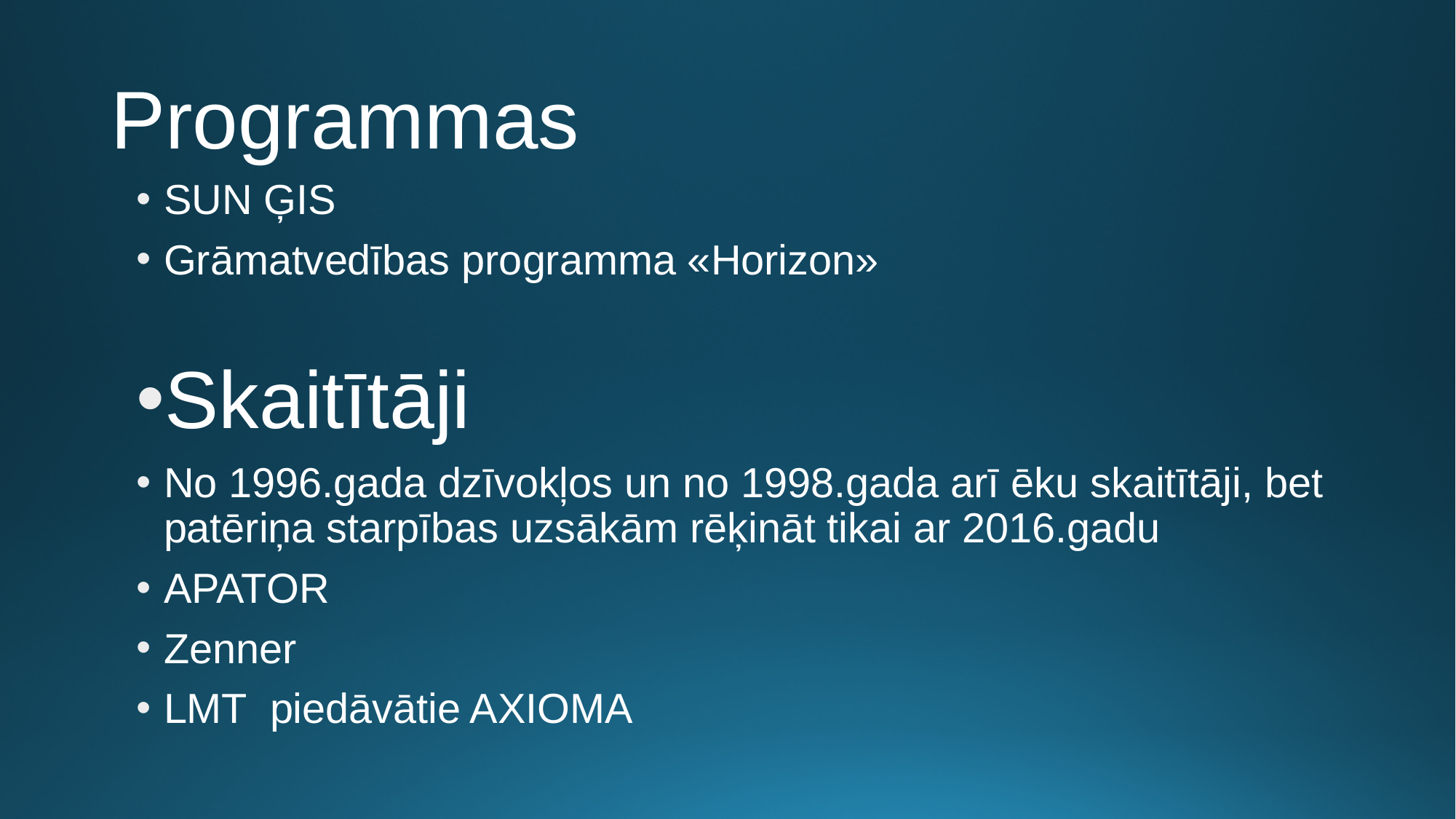

# Programmas
SUN ĢIS
Grāmatvedības programma «Horizon»

Skaitītāji
No 1996.gada dzīvokļos un no 1998.gada arī ēku skaitītāji, bet patēriņa starpības uzsākām rēķināt tikai ar 2016.gadu
APATOR
Zenner
LMT  piedāvātie AXIOMA